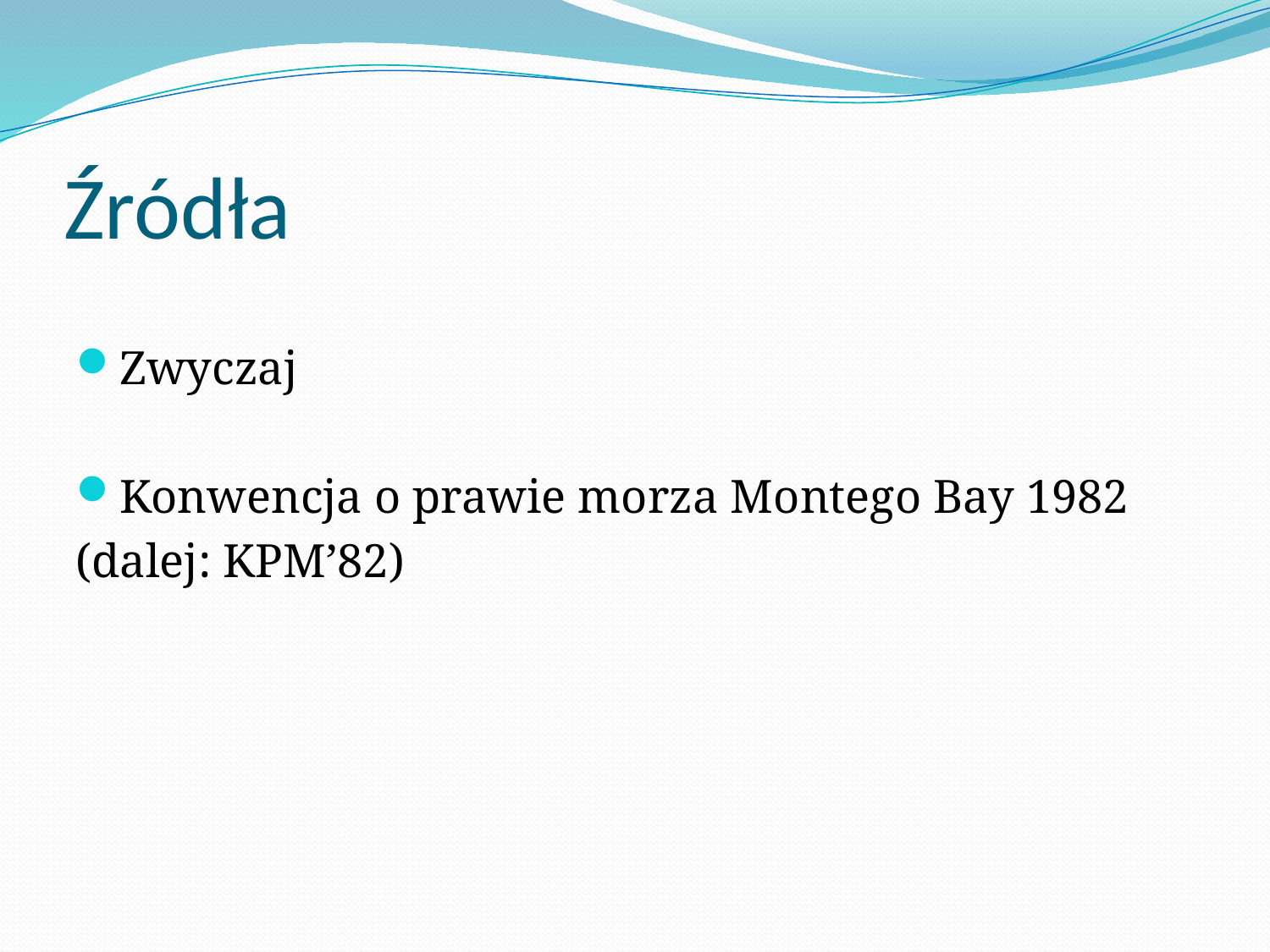

# Źródła

Zwyczaj

Konwencja o prawie morza Montego Bay 1982
(dalej: KPM’82)